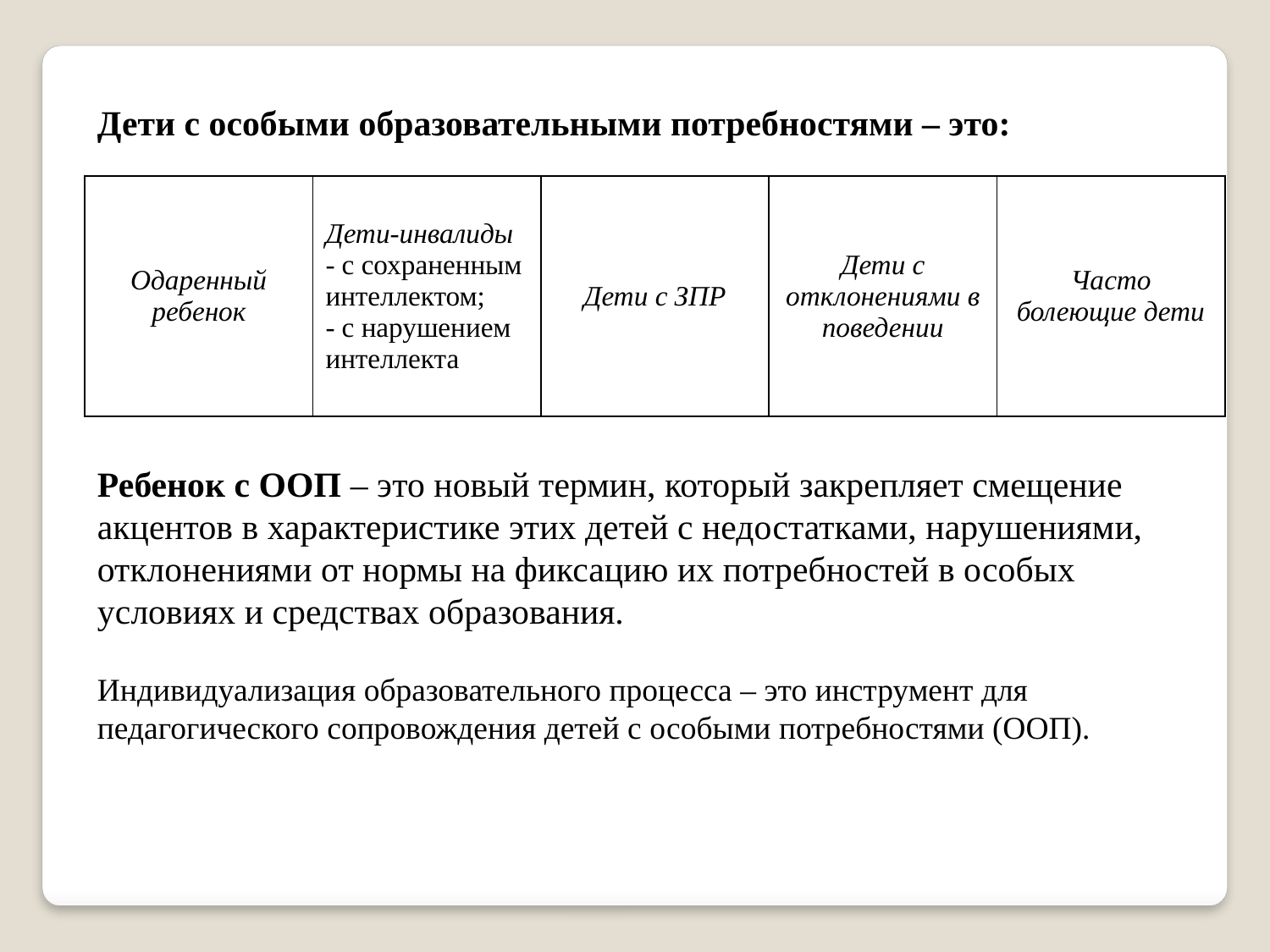

Дети с особыми образовательными потребностями – это:
| Одаренный ребенок | Дети-инвалиды - с сохраненным интеллектом; - с нарушением интеллекта | Дети с ЗПР | Дети с отклонениями в поведении | Часто болеющие дети |
| --- | --- | --- | --- | --- |
Ребенок с ООП – это новый термин, который закрепляет смещение акцентов в характеристике этих детей с недостатками, нарушениями, отклонениями от нормы на фиксацию их потребностей в особых условиях и средствах образования.

Индивидуализация образовательного процесса – это инструмент для
педагогического сопровождения детей с особыми потребностями (ООП).